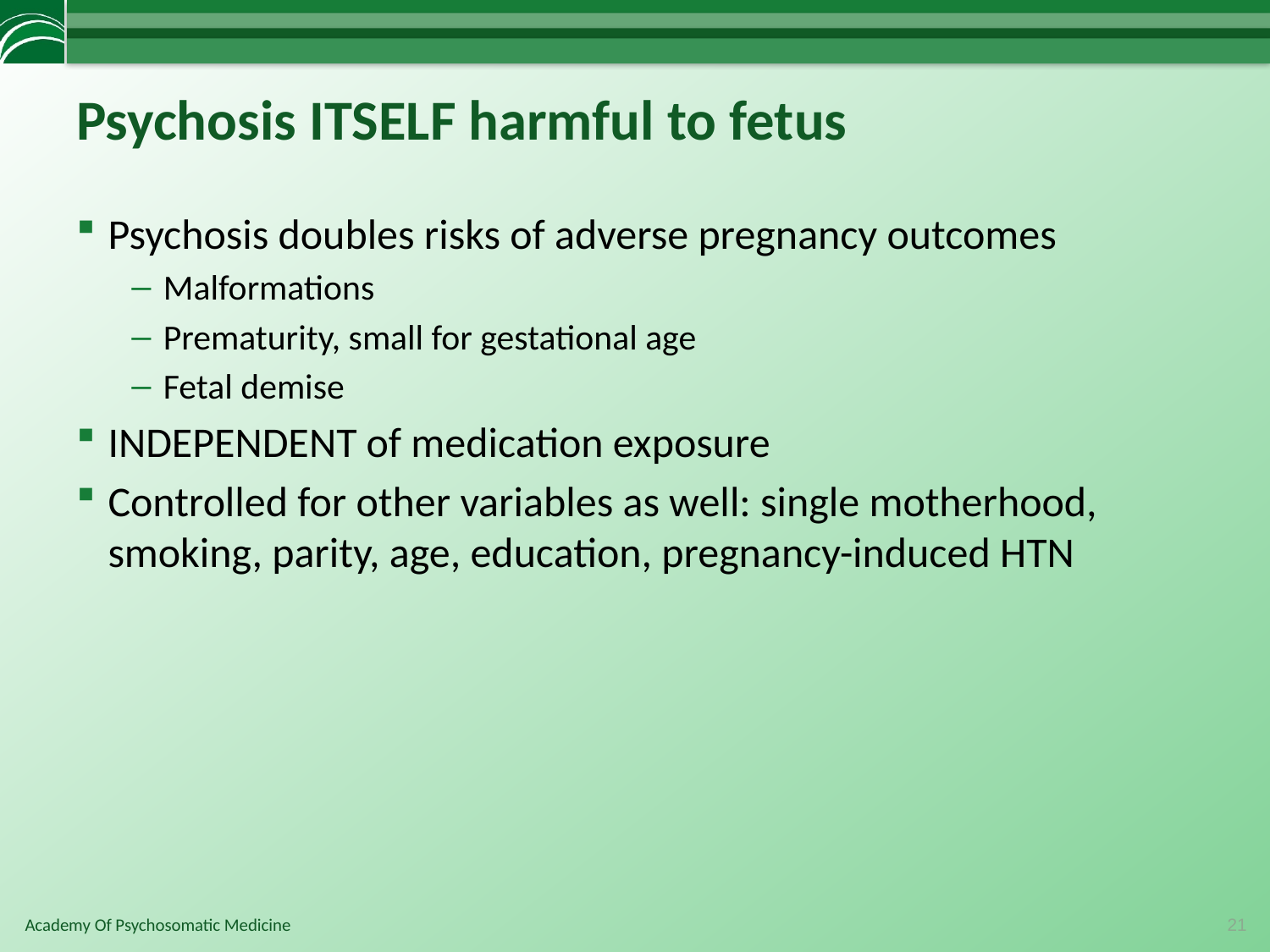

# Psychosis ITSELF harmful to fetus
Psychosis doubles risks of adverse pregnancy outcomes
Malformations
Prematurity, small for gestational age
Fetal demise
INDEPENDENT of medication exposure
Controlled for other variables as well: single motherhood, smoking, parity, age, education, pregnancy-induced HTN
21